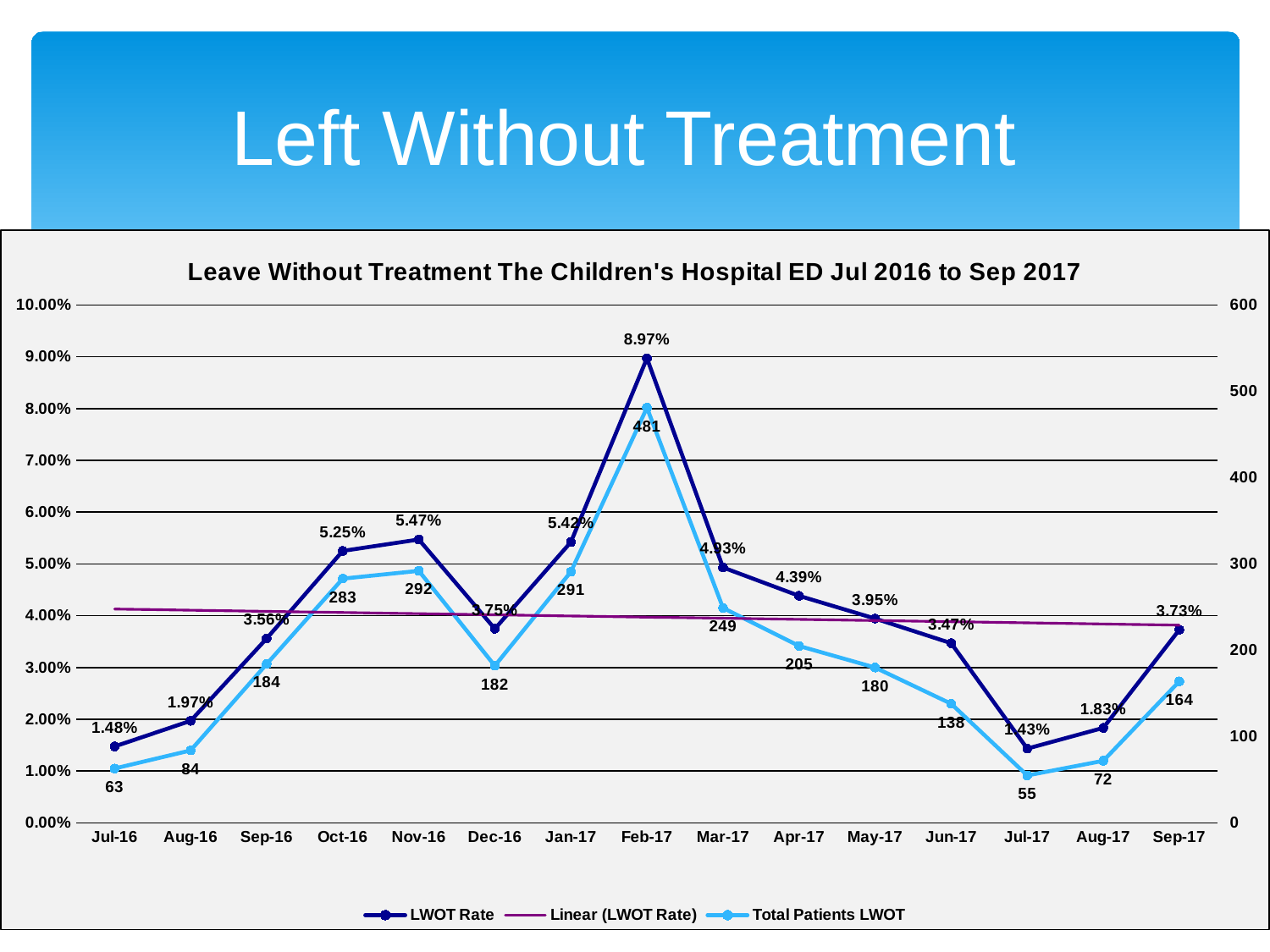

# Left Without Treatment

### Chart: Leave Without Treatment The Children's Hospital ED Jul 2016 to Sep 2017

| Category | LWOT Rate | Total Patients LWOT |
|---|---|---|
| 42552.0 | 0.0147575544624034 | 63.0 |
| 42583.0 | 0.0197090567808541 | 84.0 |
| 42614.0 | 0.0356037151702786 | 184.0 |
| 42644.0 | 0.0525241276911655 | 283.0 |
| 42675.0 | 0.0547226386806597 | 292.0 |
| 42705.0 | 0.0374794069192751 | 182.0 |
| 42736.0 | 0.054230339172568 | 291.0 |
| 42767.0 | 0.0897220667785861 | 481.0 |
| 42795.0 | 0.0493166963755199 | 249.0 |
| 42826.0 | 0.0438502673796791 | 205.0 |
| 42856.0 | 0.0394563787812363 | 180.0 |
| 42887.0 | 0.0346995222529545 | 138.0 |
| 42917.0 | 0.0143490738325072 | 55.0 |
| 42948.0 | 0.018348623853211 | 72.0 |
| 42979.0 | 0.0373066424021838 | 164.0 |